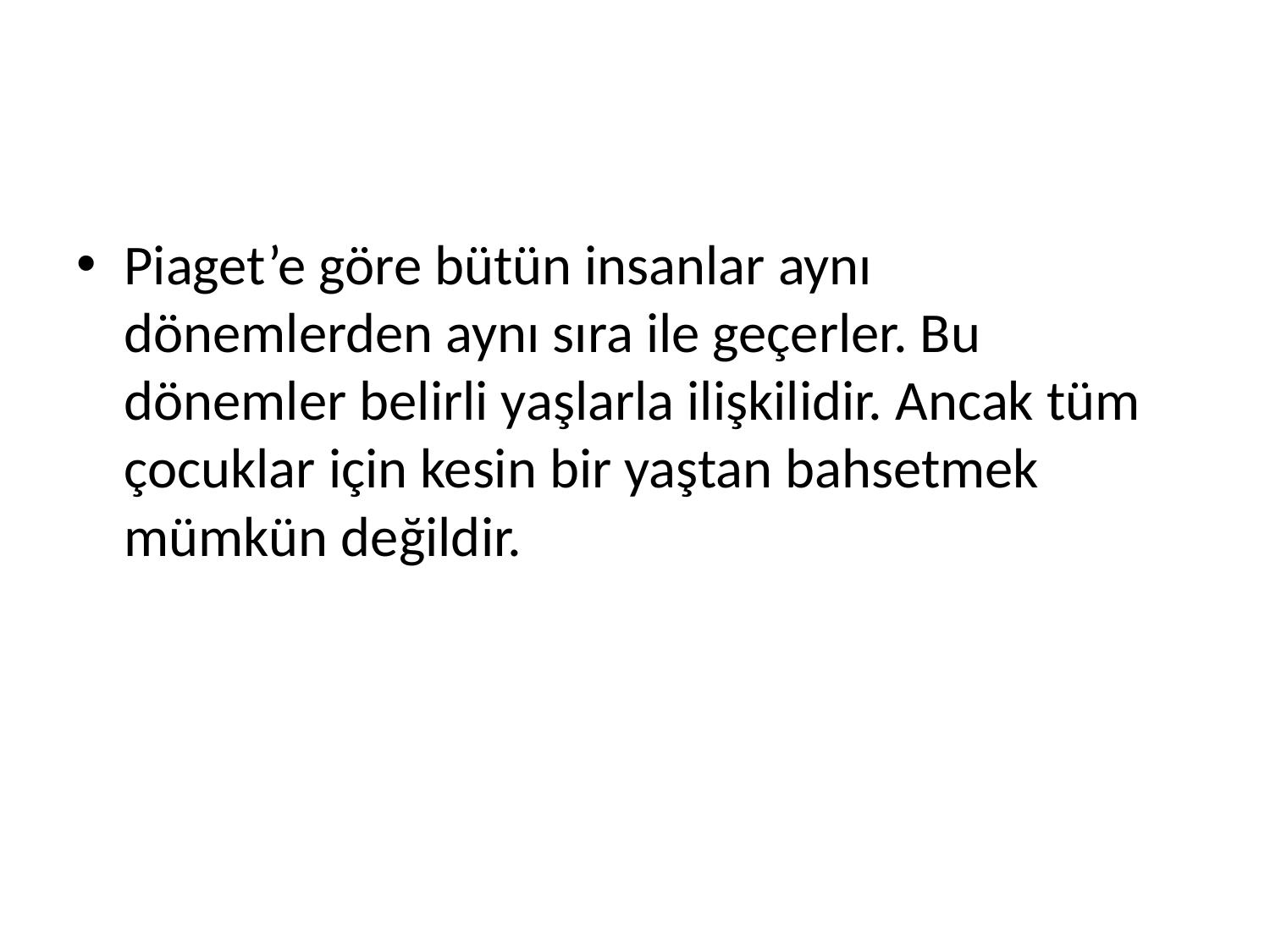

#
Piaget’e göre bütün insanlar aynı dönemlerden aynı sıra ile geçerler. Bu dönemler belirli yaşlarla ilişkilidir. Ancak tüm çocuklar için kesin bir yaştan bahsetmek mümkün değildir.